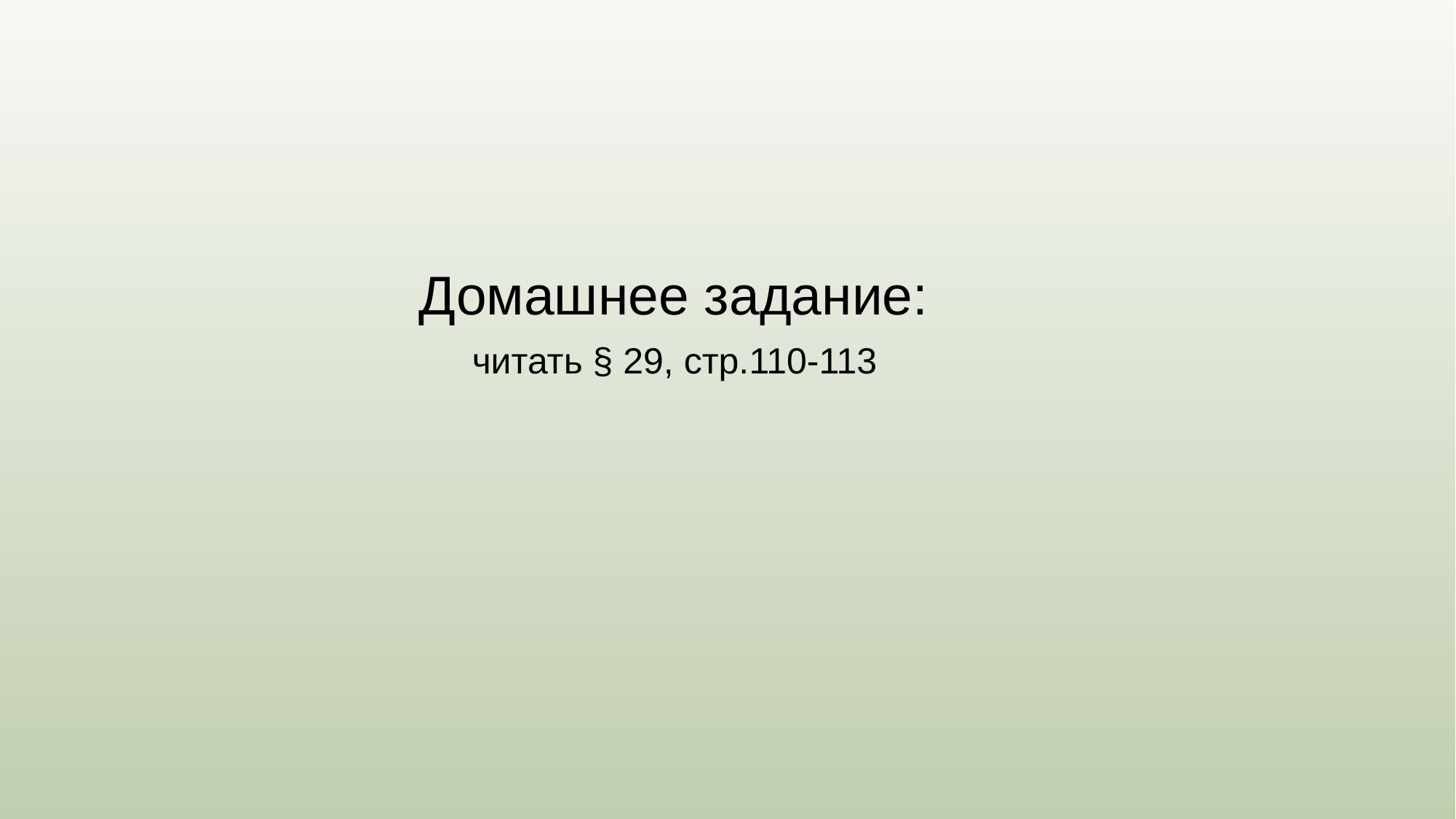

# Домашнее задание:
читать § 29, стр.110-113